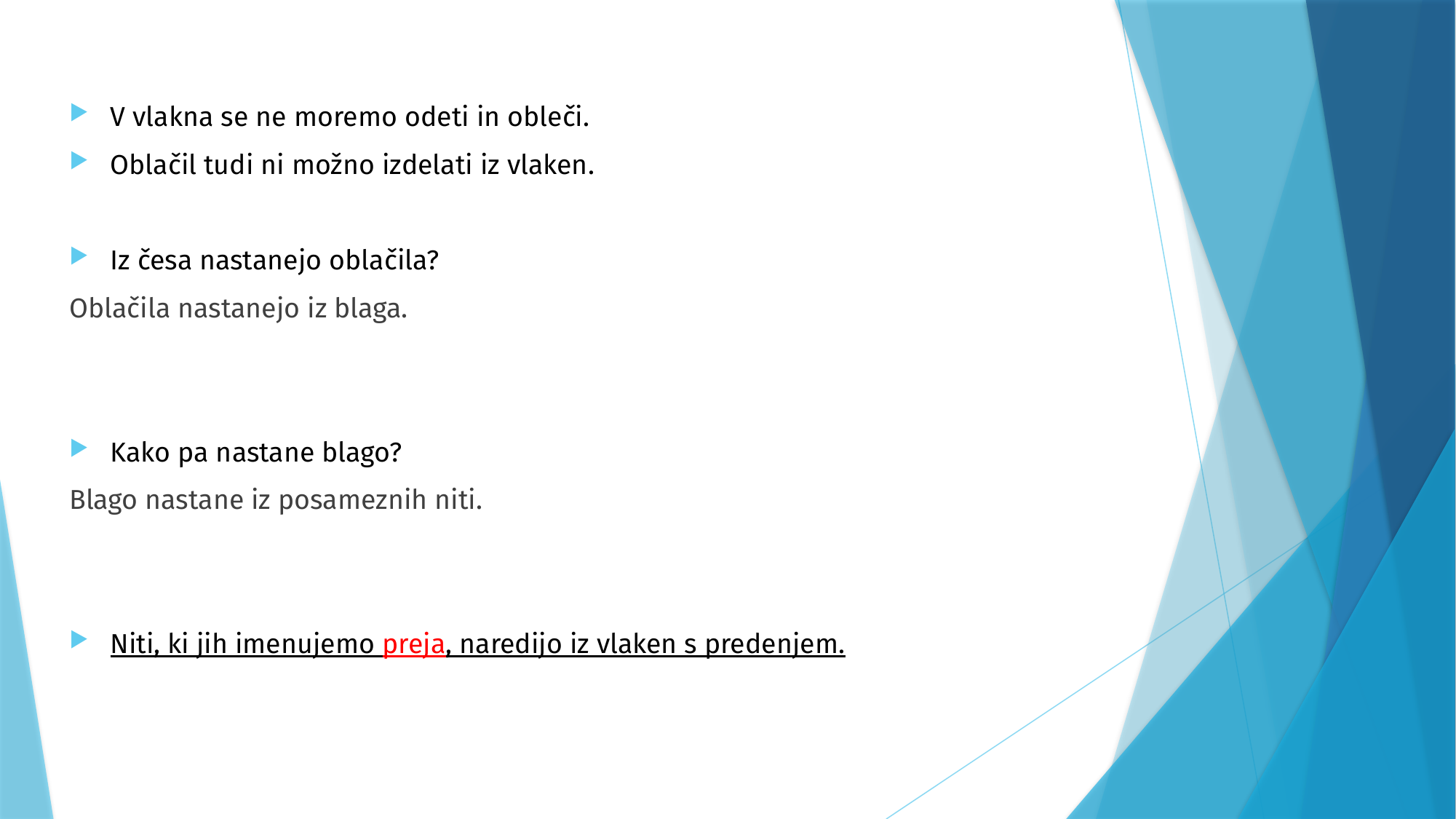

V vlakna se ne moremo odeti in obleči.
Oblačil tudi ni možno izdelati iz vlaken.

Iz česa nastanejo oblačila?
Oblačila nastanejo iz blaga.

Kako pa nastane blago?
Blago nastane iz posameznih niti.

Niti, ki jih imenujemo preja, naredijo iz vlaken s predenjem.